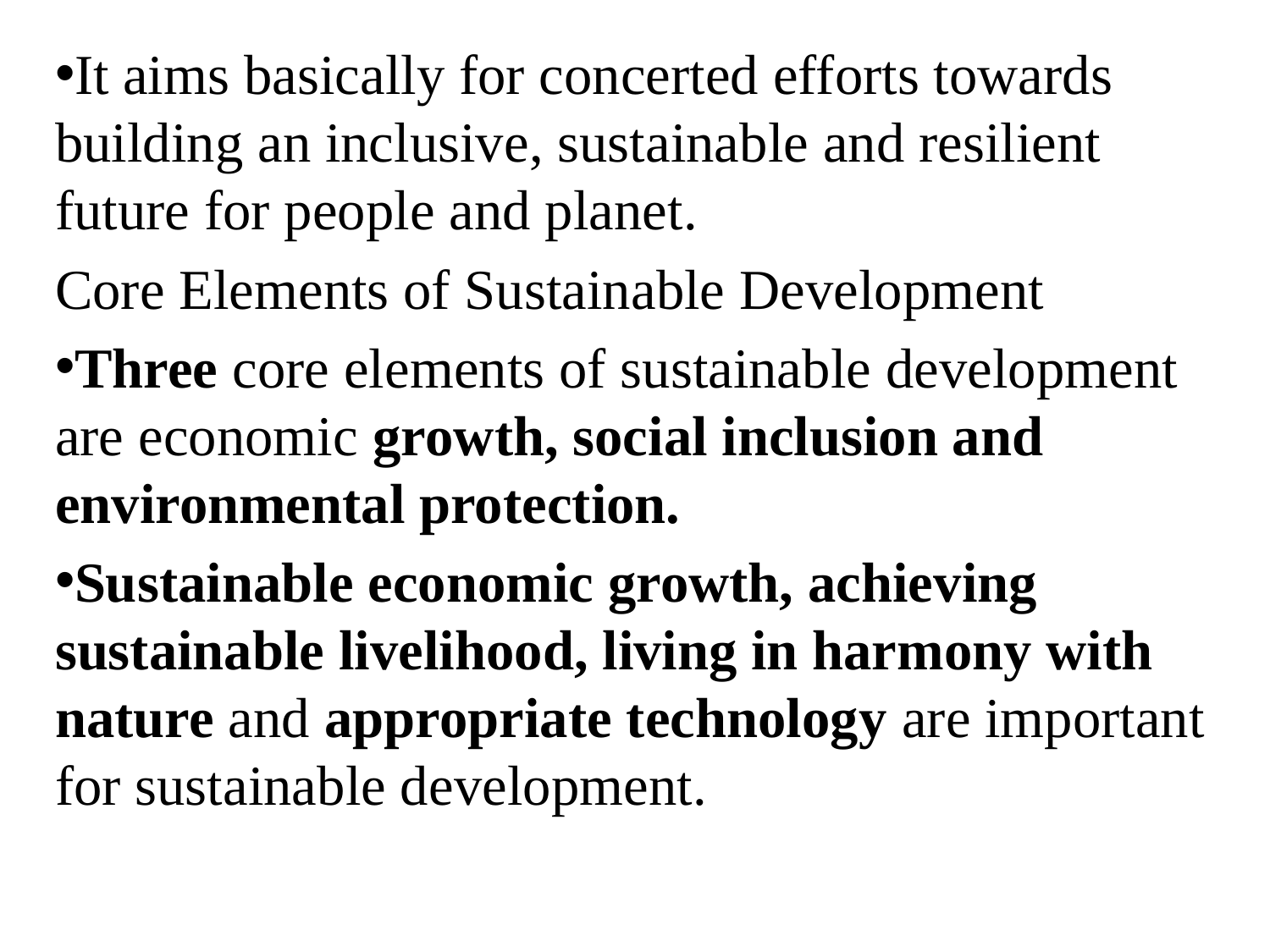

It aims basically for concerted efforts towards building an inclusive, sustainable and resilient future for people and planet.
Core Elements of Sustainable Development
Three core elements of sustainable development are economic growth, social inclusion and environmental protection.
Sustainable economic growth, achieving sustainable livelihood, living in harmony with nature and appropriate technology are important for sustainable development.